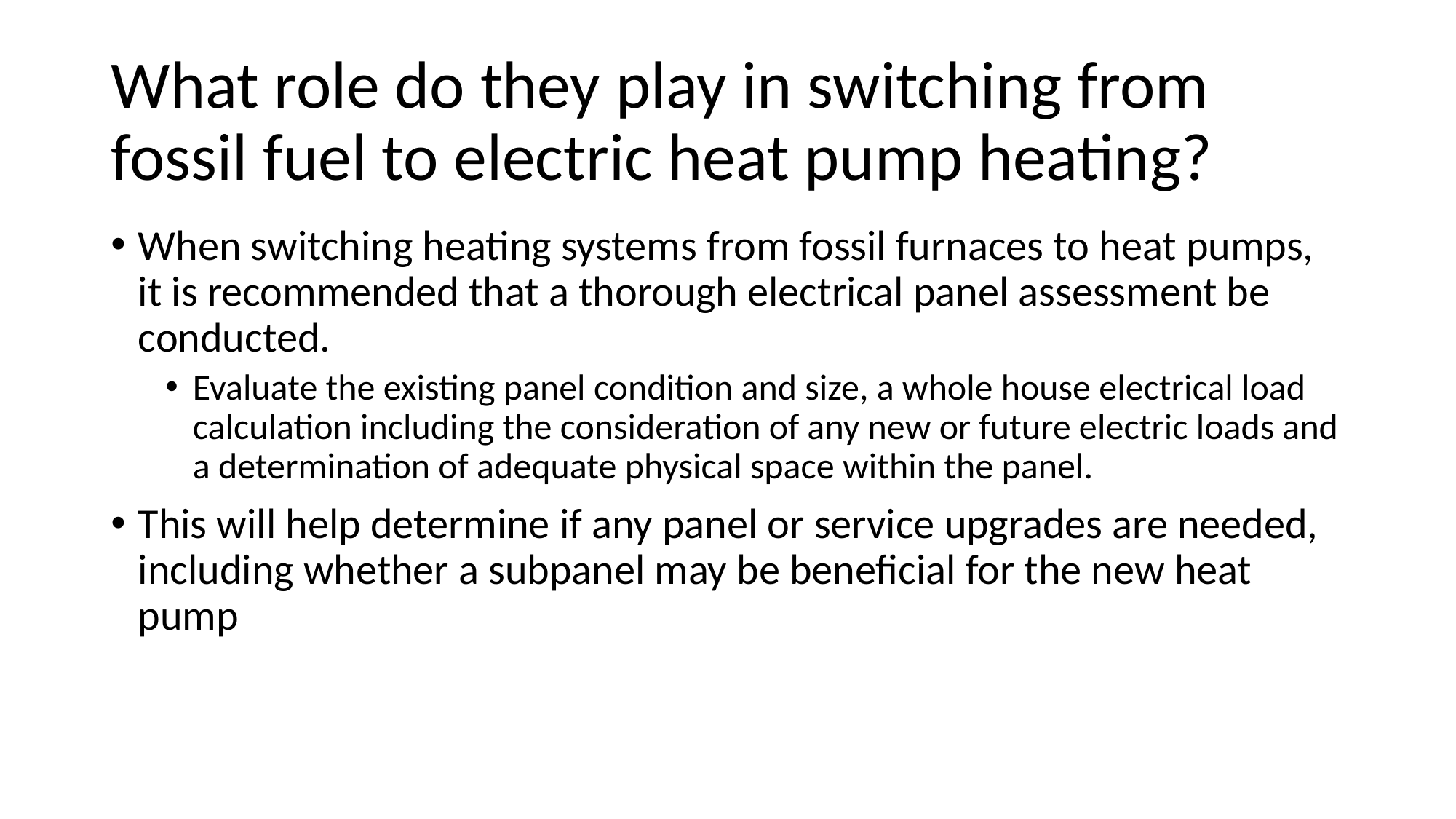

# What role do they play in switching from fossil fuel to electric heat pump heating?
When switching heating systems from fossil furnaces to heat pumps, it is recommended that a thorough electrical panel assessment be conducted.
Evaluate the existing panel condition and size, a whole house electrical load calculation including the consideration of any new or future electric loads and a determination of adequate physical space within the panel.
This will help determine if any panel or service upgrades are needed, including whether a subpanel may be beneficial for the new heat pump